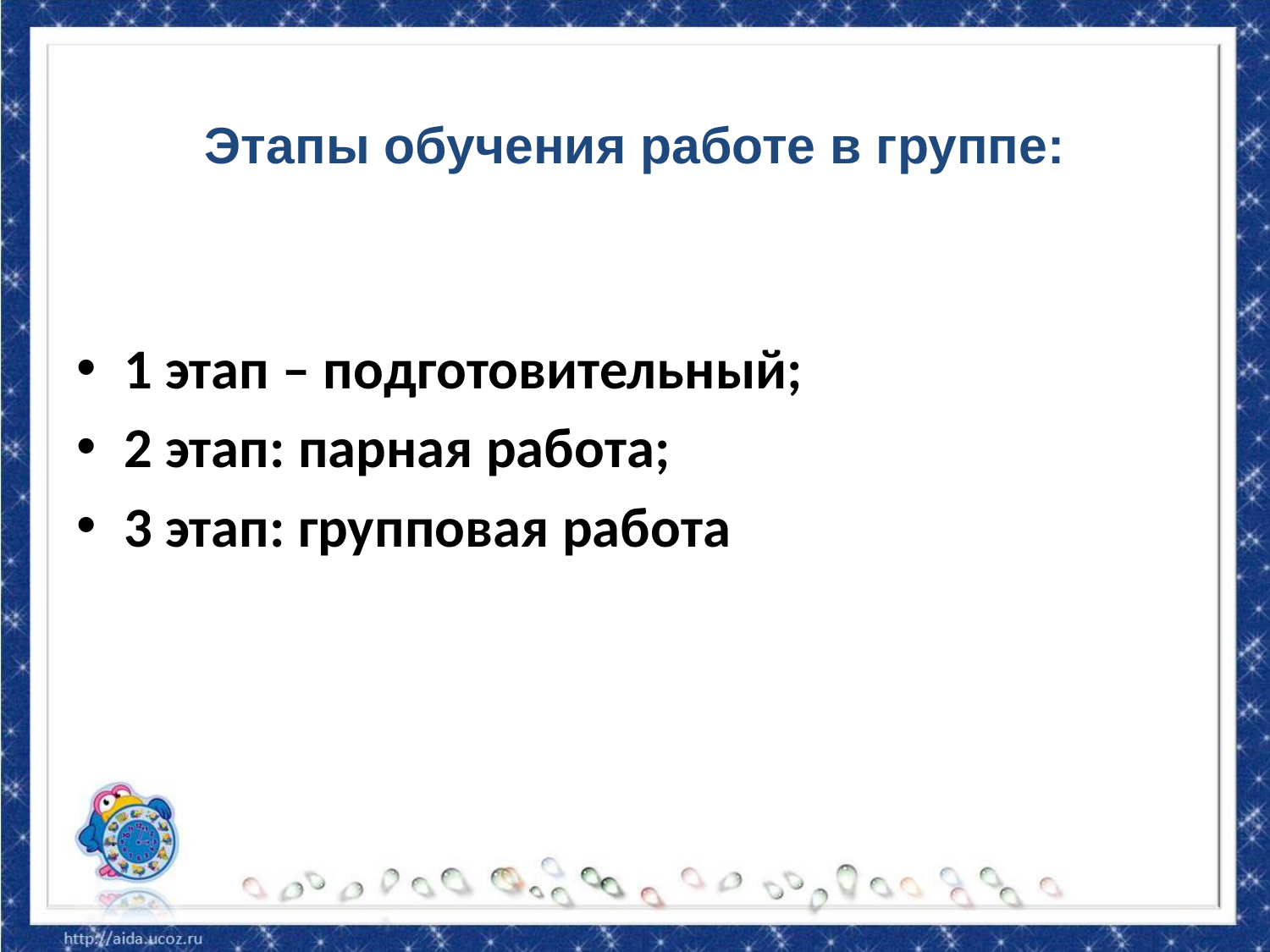

# Этапы обучения работе в группе:
1 этап – подготовительный;
2 этап: парная работа;
3 этап: групповая работа